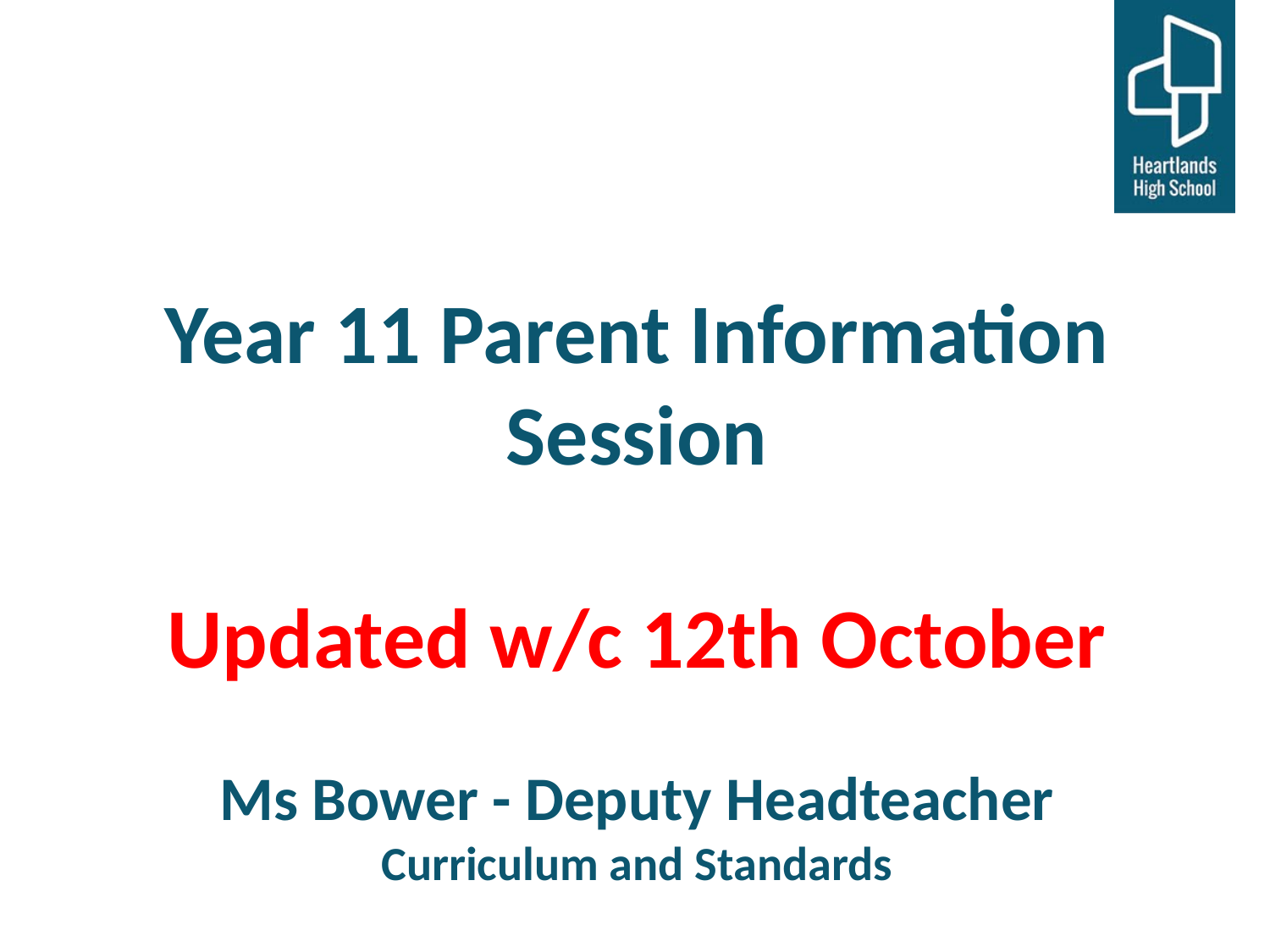

# Year 11 Parent Information Session

Updated w/c 12th October

Ms Bower - Deputy Headteacher
Curriculum and Standards